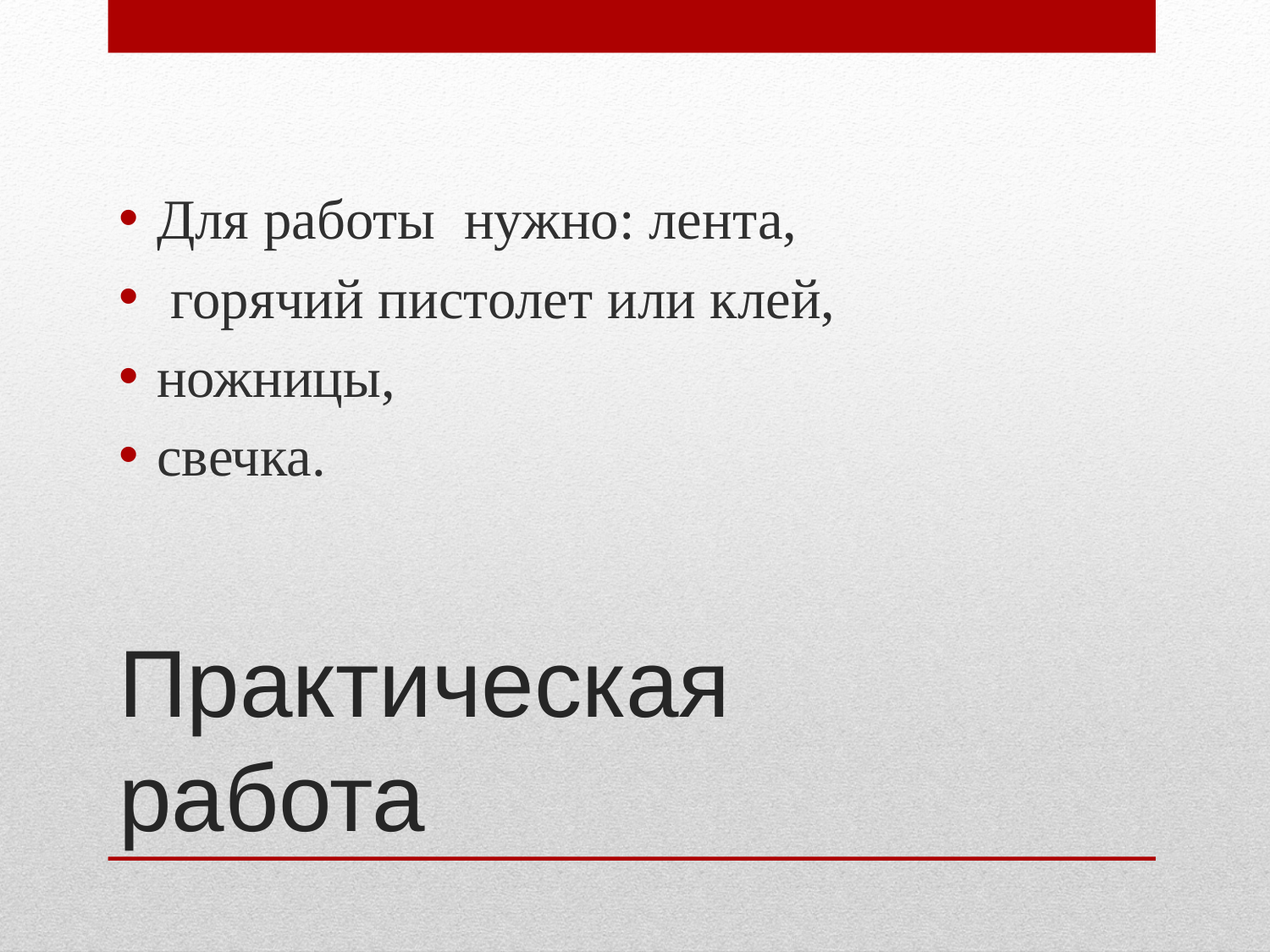

Для работы  нужно: лента,
 горячий пистолет или клей,
ножницы,
свечка.

# Практическая работа